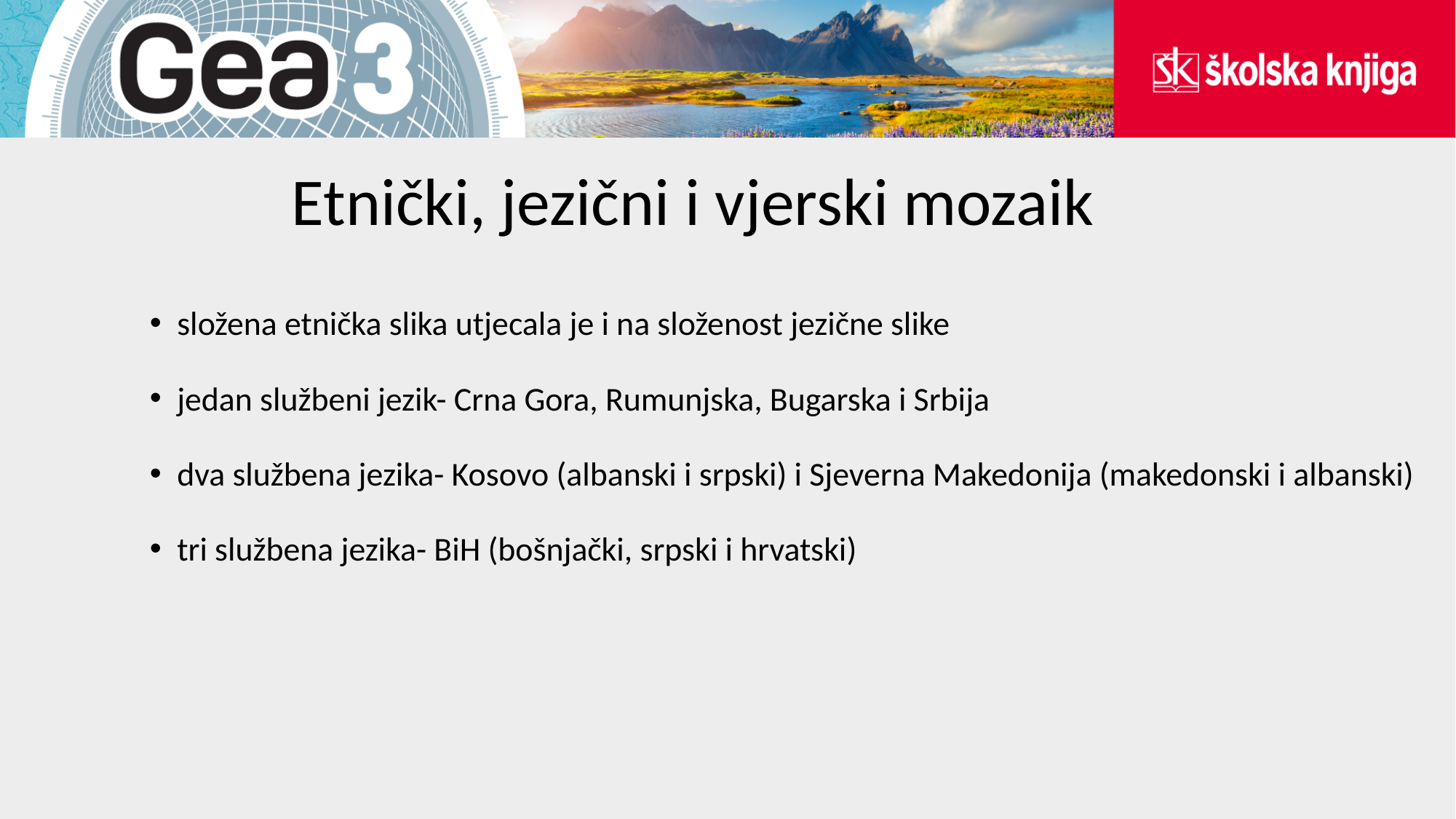

Etnički, jezični i vjerski mozaik
složena etnička slika utjecala je i na složenost jezične slike
jedan službeni jezik- Crna Gora, Rumunjska, Bugarska i Srbija
dva službena jezika- Kosovo (albanski i srpski) i Sjeverna Makedonija (makedonski i albanski)
tri službena jezika- BiH (bošnjački, srpski i hrvatski)